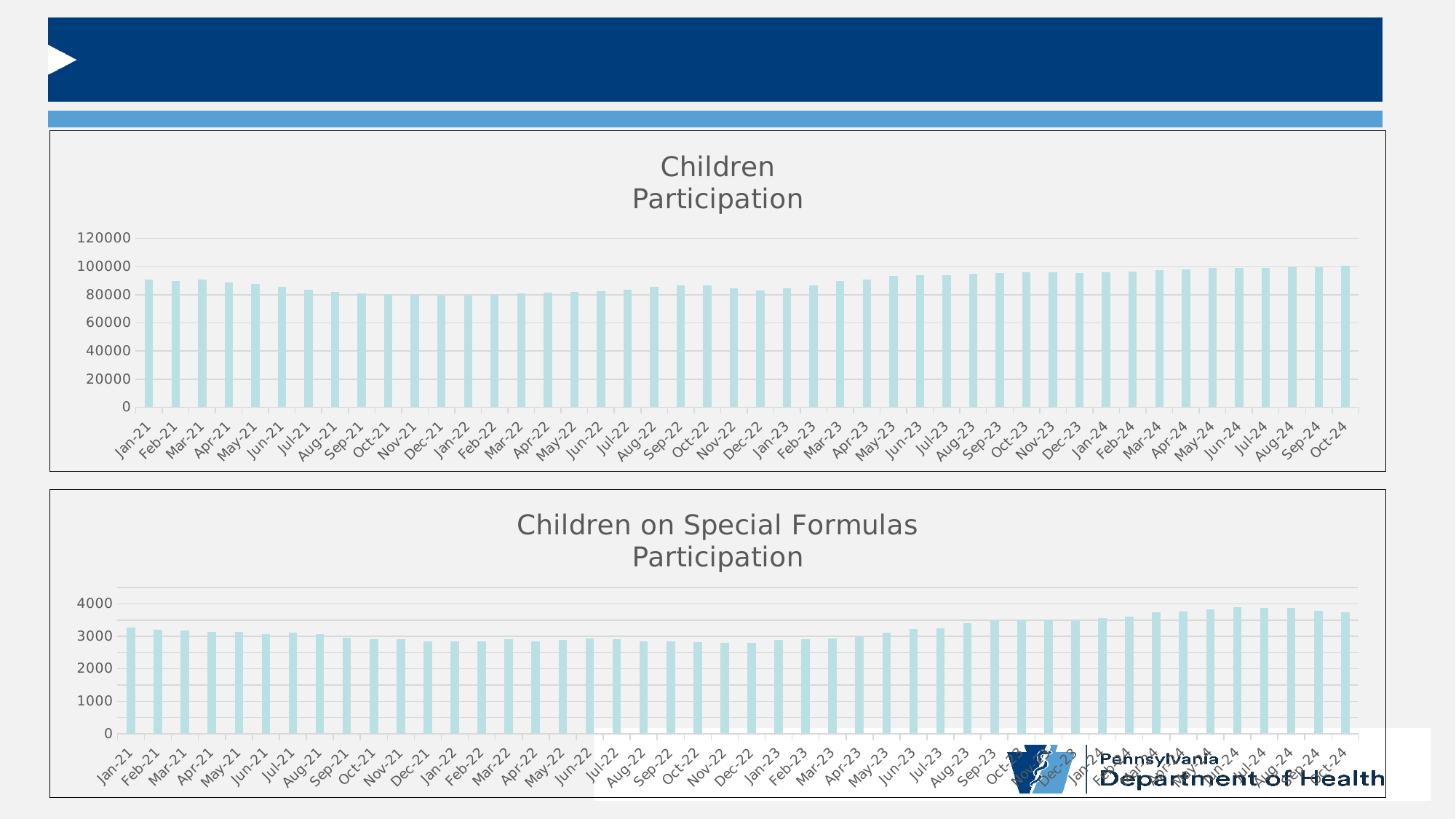

### Chart: Children
Participation

| Category |  |
|---|---|
| 44197 | 90785.0 |
| 44228 | 89727.0 |
| 44256 | 90877.0 |
| 44287 | 89011.0 |
| 44317 | 87768.0 |
| 44348 | 85790.0 |
| 44378 | 83689.0 |
| 44409 | 82251.0 |
| 44440 | 80859.0 |
| 44470 | 80334.0 |
| 44501 | 79718.0 |
| 44531 | 79191.0 |
| 44562 | 79195.0 |
| 44593 | 79922.0 |
| 44621 | 81253.0 |
| 44652 | 81459.0 |
| 44682 | 81944.0 |
| 44713 | 82593.0 |
| 44743 | 83469.0 |
| 44774 | 85537.0 |
| 44805 | 86519.0 |
| 44835 | 86429.0 |
| 44866 | 84516.0 |
| 44896 | 83175.0 |
| 44927 | 84594.0 |
| 44958 | 86739.0 |
| 44986 | 89646.0 |
| 45017 | 90877.0 |
| 45047 | 93171.0 |
| 45078 | 94030.0 |
| 45108 | 93922.0 |
| 45139 | 95089.0 |
| 45170 | 95332.0 |
| 45200 | 95799.0 |
| 45231 | 95750.0 |
| 45261 | 95586.0 |
| 45292 | 96070.0 |
| 45323 | 96514.0 |
| 45352 | 97534.0 |
| 45383 | 98172.0 |
| 45413 | 98920.0 |
| 45444 | 99067.0 |
| 45474 | 99233.0 |
| 45505 | 99617.0 |
| 45536 | 99825.0 |
| 45566 | 100586.0 |

### Chart: Children on Special Formulas
Participation

| Category |  |
|---|---|
| 44197 | 3282.0 |
| 44228 | 3199.0 |
| 44256 | 3193.0 |
| 44287 | 3130.0 |
| 44317 | 3148.0 |
| 44348 | 3063.0 |
| 44378 | 3114.0 |
| 44409 | 3079.0 |
| 44440 | 2949.0 |
| 44470 | 2918.0 |
| 44501 | 2905.0 |
| 44531 | 2844.0 |
| 44562 | 2842.0 |
| 44593 | 2850.0 |
| 44621 | 2907.0 |
| 44652 | 2852.0 |
| 44682 | 2894.0 |
| 44713 | 2936.0 |
| 44743 | 2917.0 |
| 44774 | 2858.0 |
| 44805 | 2842.0 |
| 44835 | 2818.0 |
| 44866 | 2813.0 |
| 44896 | 2810.0 |
| 44927 | 2898.0 |
| 44958 | 2908.0 |
| 44986 | 2947.0 |
| 45017 | 2973.0 |
| 45047 | 3110.0 |
| 45078 | 3239.0 |
| 45108 | 3254.0 |
| 45139 | 3410.0 |
| 45170 | 3475.0 |
| 45200 | 3508.0 |
| 45231 | 3503.0 |
| 45261 | 3484.0 |
| 45292 | 3571.0 |
| 45323 | 3611.0 |
| 45352 | 3744.0 |
| 45383 | 3757.0 |
| 45413 | 3824.0 |
| 45444 | 3910.0 |
| 45474 | 3873.0 |
| 45505 | 3869.0 |
| 45536 | 3786.0 |
| 45566 | 3740.0 |